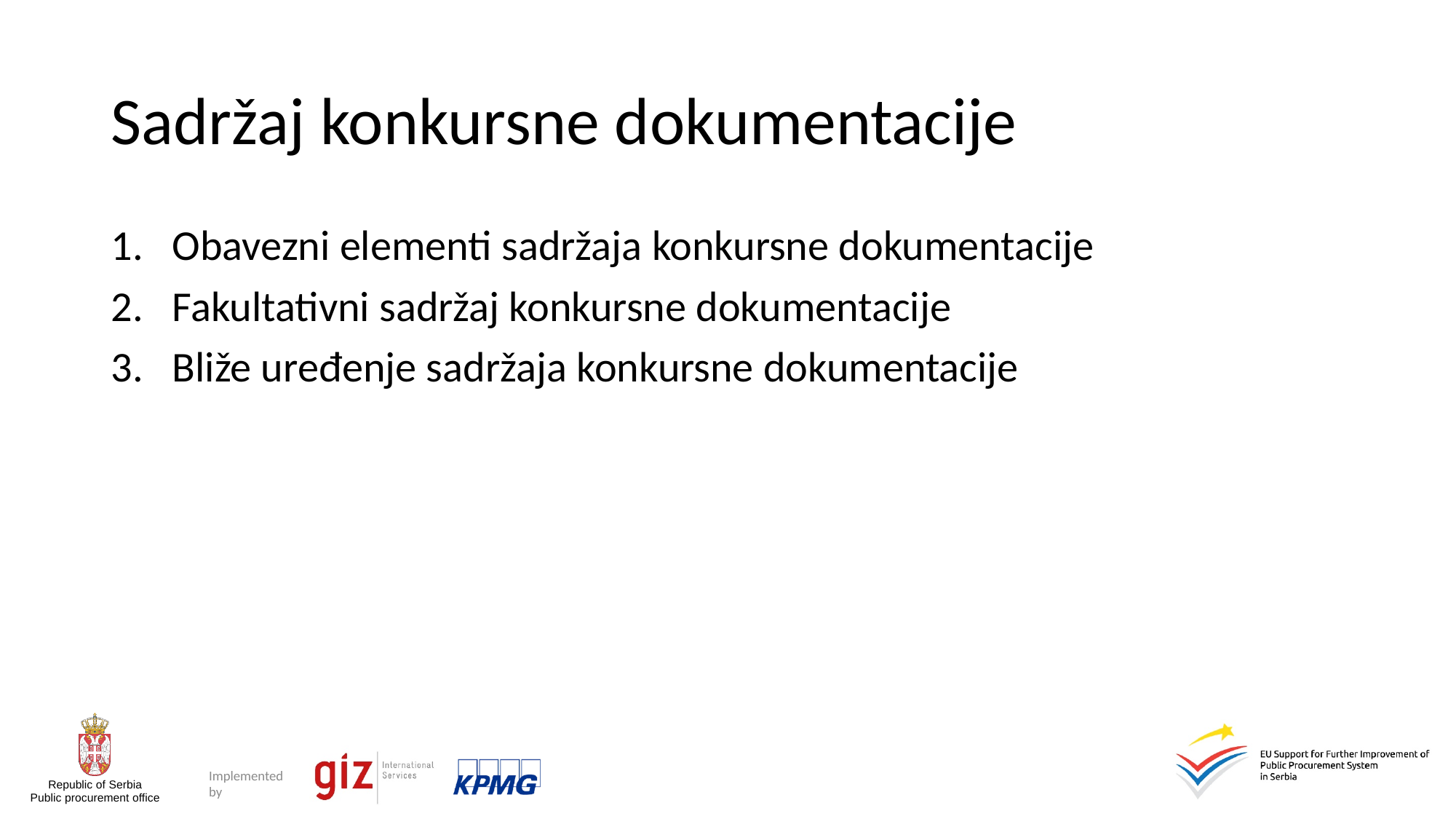

# Sadržaj konkursne dokumentacije
Obavezni elementi sadržaja konkursne dokumentacije
Fakultativni sadržaj konkursne dokumentacije
Bliže uređenje sadržaja konkursne dokumentacije